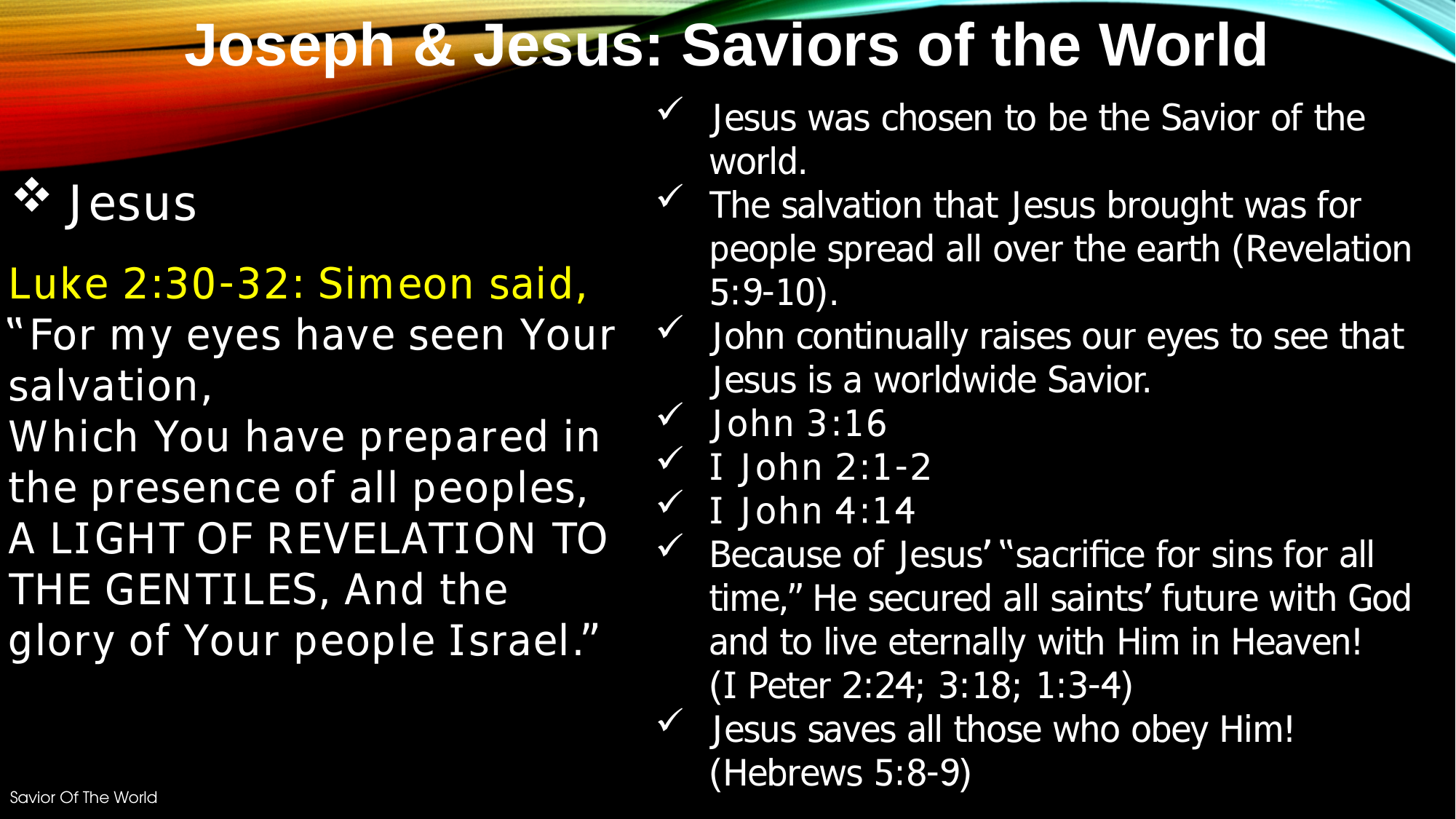

Joseph & Jesus: Saviors of the World
Jesus was chosen to be the Savior of the world.
The salvation that Jesus brought was for people spread all over the earth (Revelation 5:9-10).
John continually raises our eyes to see that Jesus is a worldwide Savior.
John 3:16
I John 2:1-2
I John 4:14
Because of Jesus’ “sacrifice for sins for all time,” He secured all saints’ future with God and to live eternally with Him in Heaven!        (I Peter 2:24; 3:18; 1:3-4)
Jesus saves all those who obey Him! (Hebrews 5:8-9)
Jesus
Luke 2:30-32: Simeon said,
“For my eyes have seen Your salvation,
Which You have prepared in the presence of all peoples, A LIGHT OF REVELATION TO THE GENTILES, And the glory of Your people Israel.”
Savior Of The World